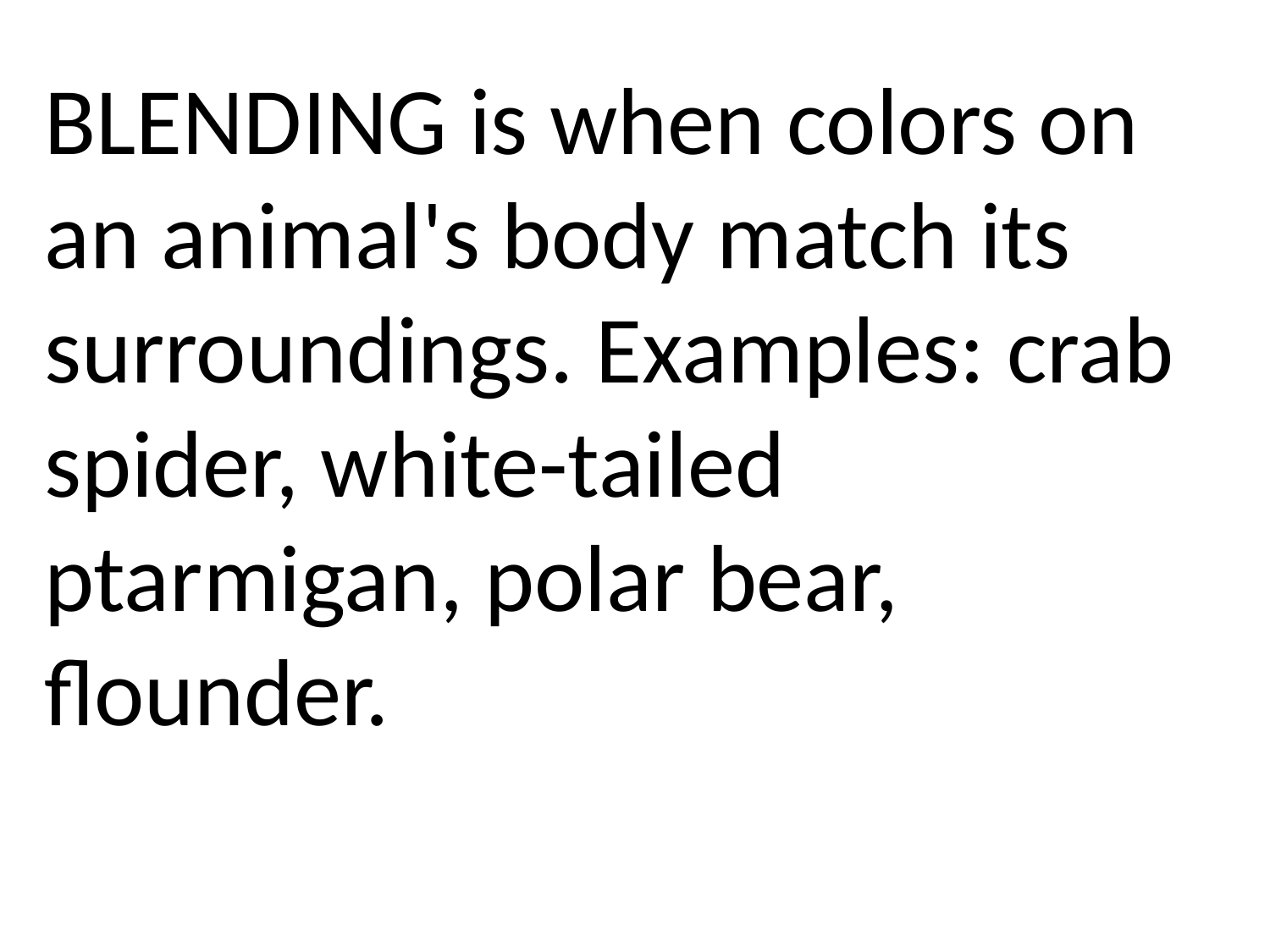

BLENDING is when colors on an animal's body match its surroundings. Examples: crab spider, white-tailed ptarmigan, polar bear, flounder.